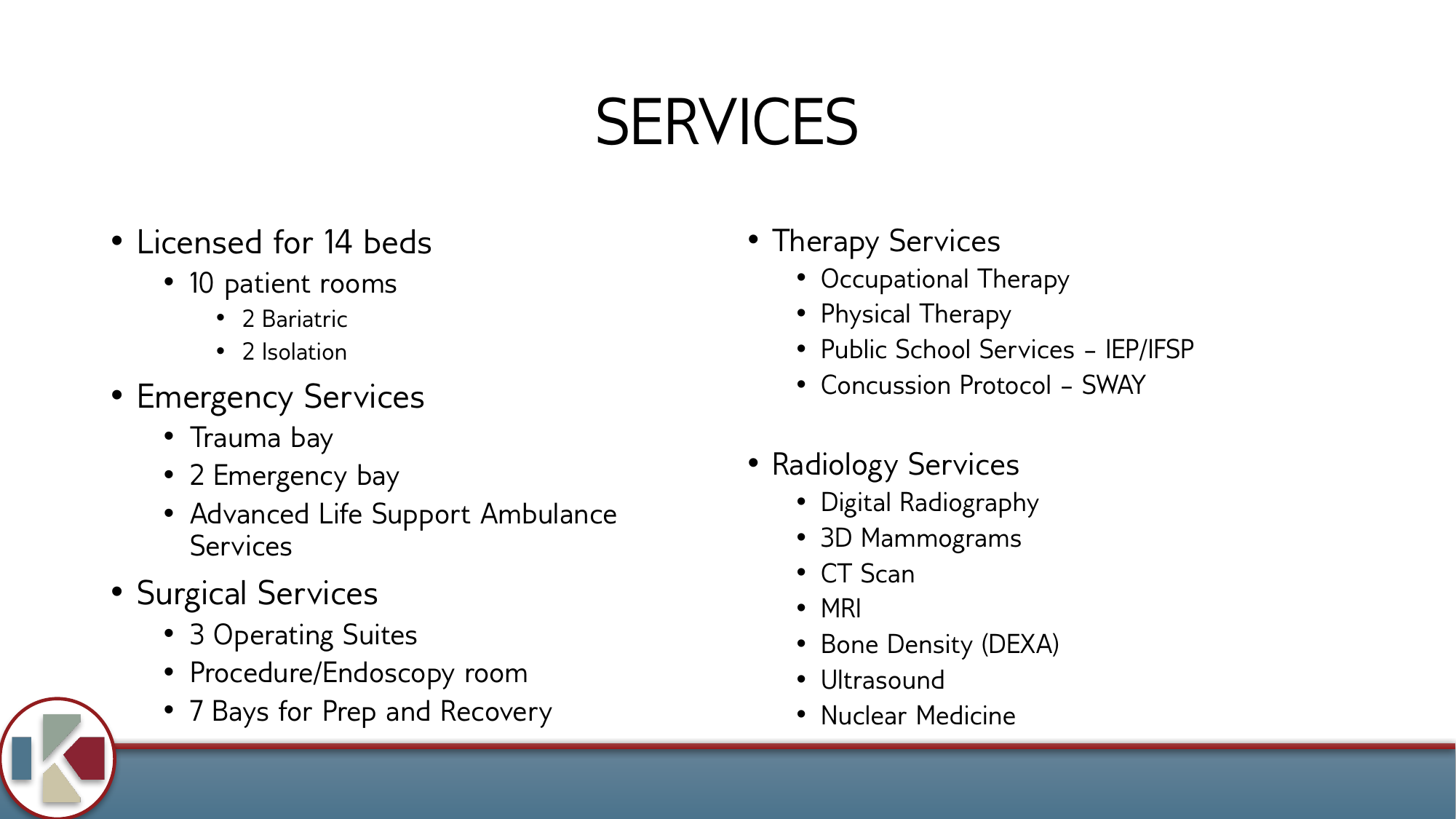

# SERVICES
Licensed for 14 beds
10 patient rooms
2 Bariatric
2 Isolation
Emergency Services
Trauma bay
2 Emergency bay
Advanced Life Support Ambulance Services
Surgical Services
3 Operating Suites
Procedure/Endoscopy room
7 Bays for Prep and Recovery

Therapy Services
Occupational Therapy
Physical Therapy
Public School Services – IEP/IFSP
Concussion Protocol – SWAY

Radiology Services
Digital Radiography
3D Mammograms
CT Scan
MRI
Bone Density (DEXA)
Ultrasound
Nuclear Medicine